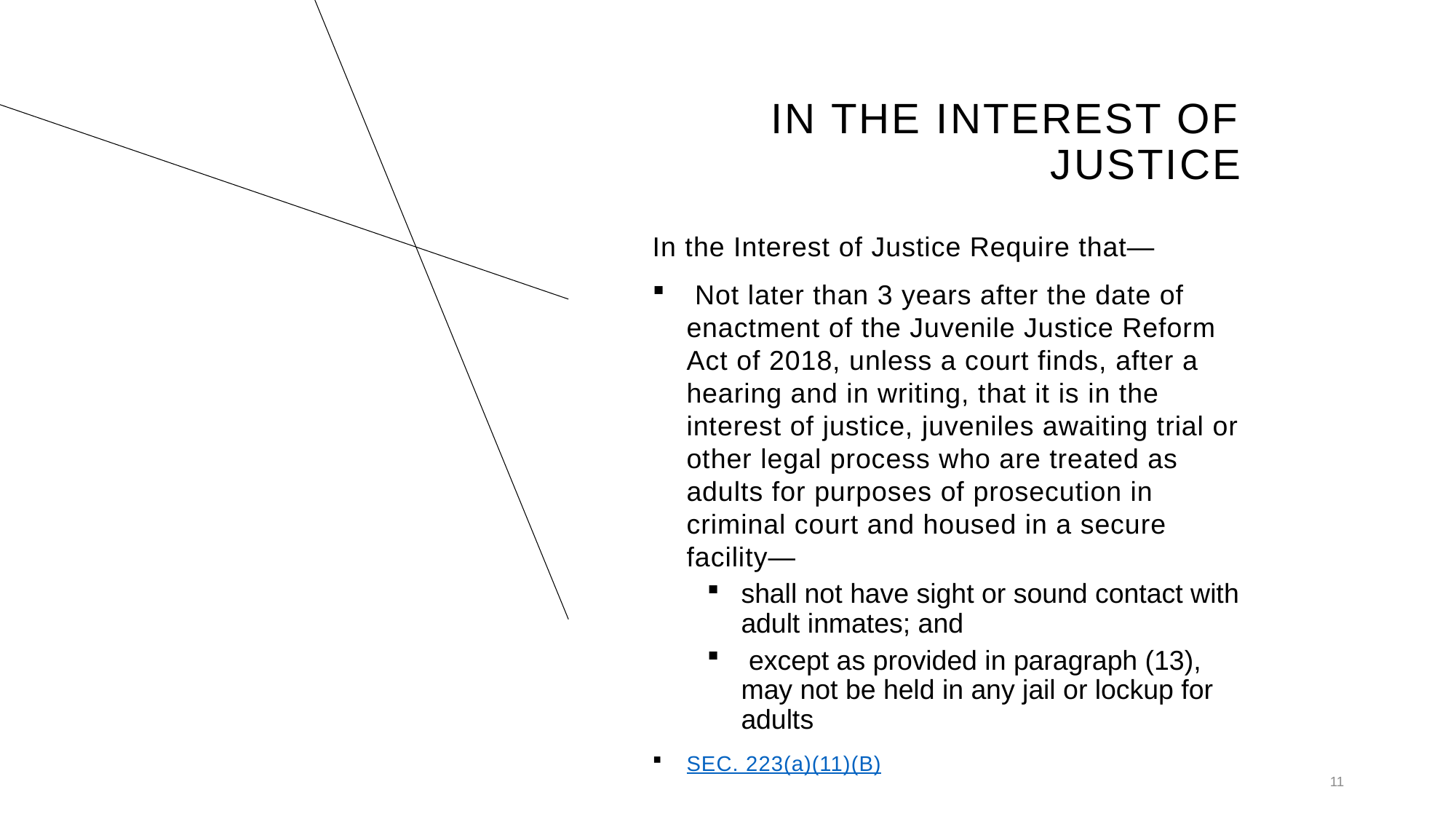

# In the interest of justice
In the Interest of Justice Require that—
 Not later than 3 years after the date of enactment of the Juvenile Justice Reform Act of 2018, unless a court finds, after a hearing and in writing, that it is in the interest of justice, juveniles awaiting trial or other legal process who are treated as adults for purposes of prosecution in criminal court and housed in a secure facility—
shall not have sight or sound contact with adult inmates; and
 except as provided in paragraph (13), may not be held in any jail or lockup for adults
SEC. 223(a)(11)(B)
11